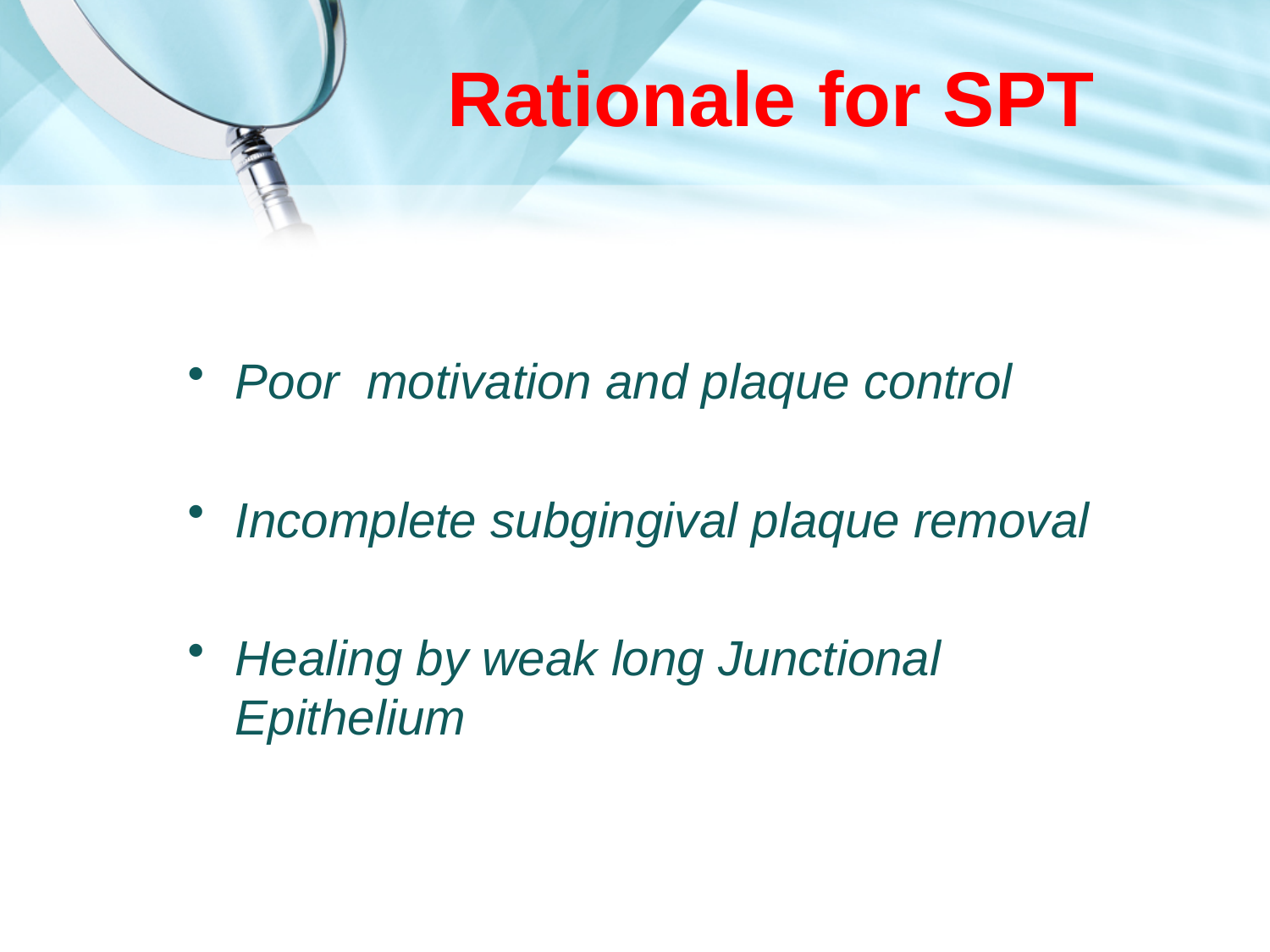

# Rationale for SPT

Poor  motivation and plaque control

Incomplete subgingival plaque removal

Healing by weak long Junctional Epithelium